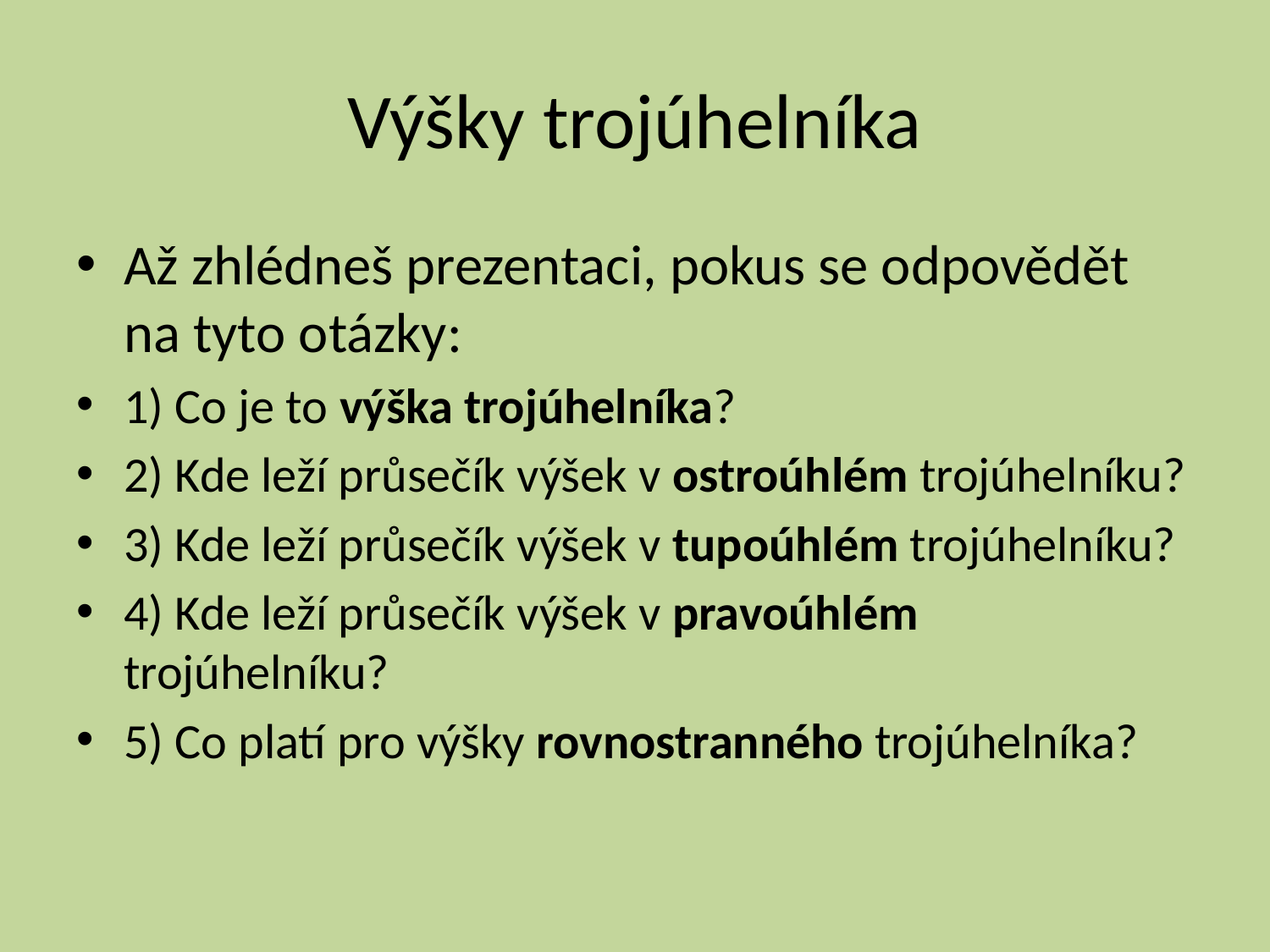

# Výšky trojúhelníka
Až zhlédneš prezentaci, pokus se odpovědět na tyto otázky:
1) Co je to výška trojúhelníka?
2) Kde leží průsečík výšek v ostroúhlém trojúhelníku?
3) Kde leží průsečík výšek v tupoúhlém trojúhelníku?
4) Kde leží průsečík výšek v pravoúhlém trojúhelníku?
5) Co platí pro výšky rovnostranného trojúhelníka?